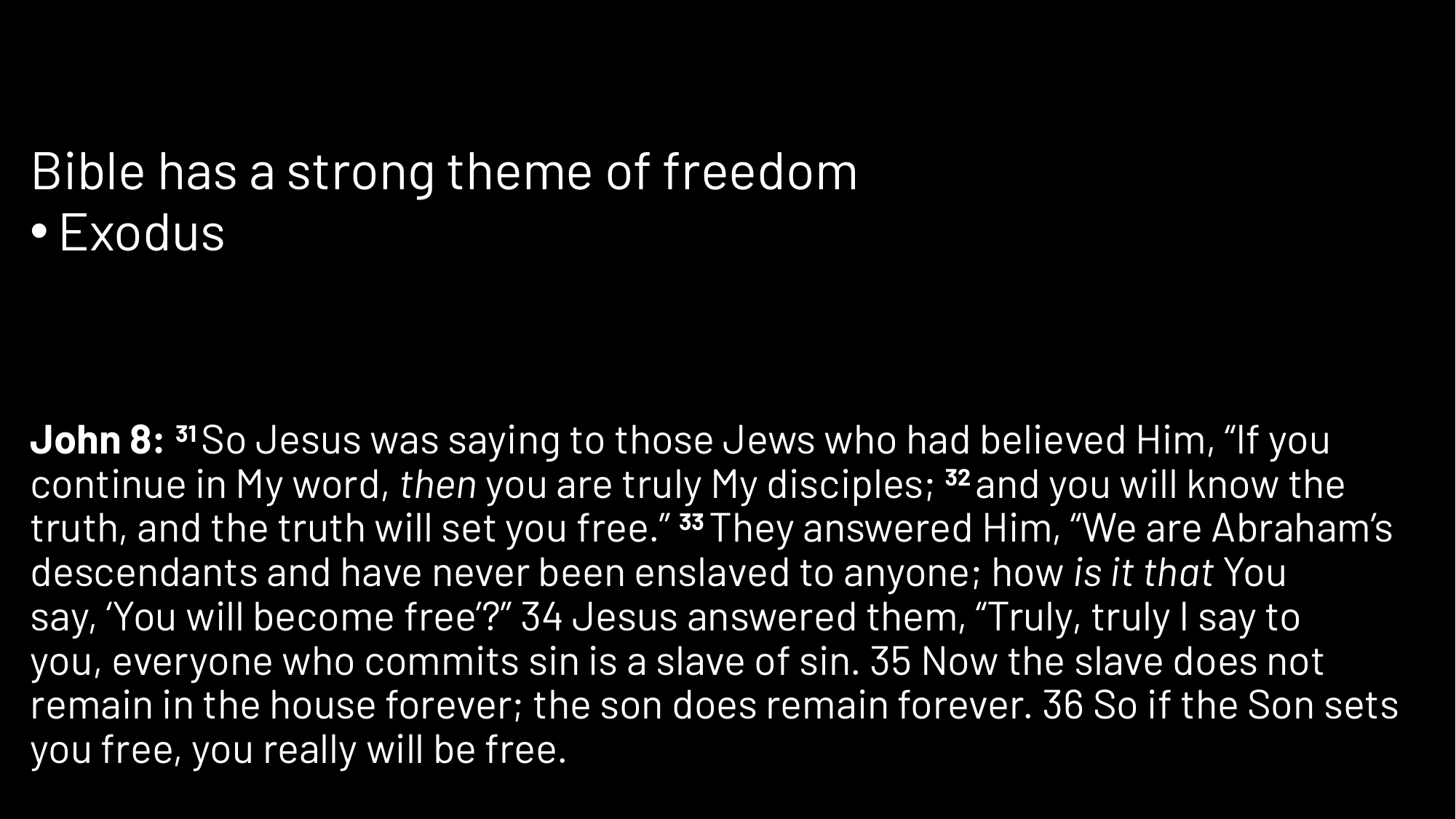

Bible has a strong theme of freedom
Exodus

John 8: 31 So Jesus was saying to those Jews who had believed Him, “If you continue in My word, then you are truly My disciples; 32 and you will know the truth, and the truth will set you free.” 33 They answered Him, “We are Abraham’s descendants and have never been enslaved to anyone; how is it that You say, ‘You will become free’?” 34 Jesus answered them, “Truly, truly I say to you, everyone who commits sin is a slave of sin. 35 Now the slave does not remain in the house forever; the son does remain forever. 36 So if the Son sets you free, you really will be free.